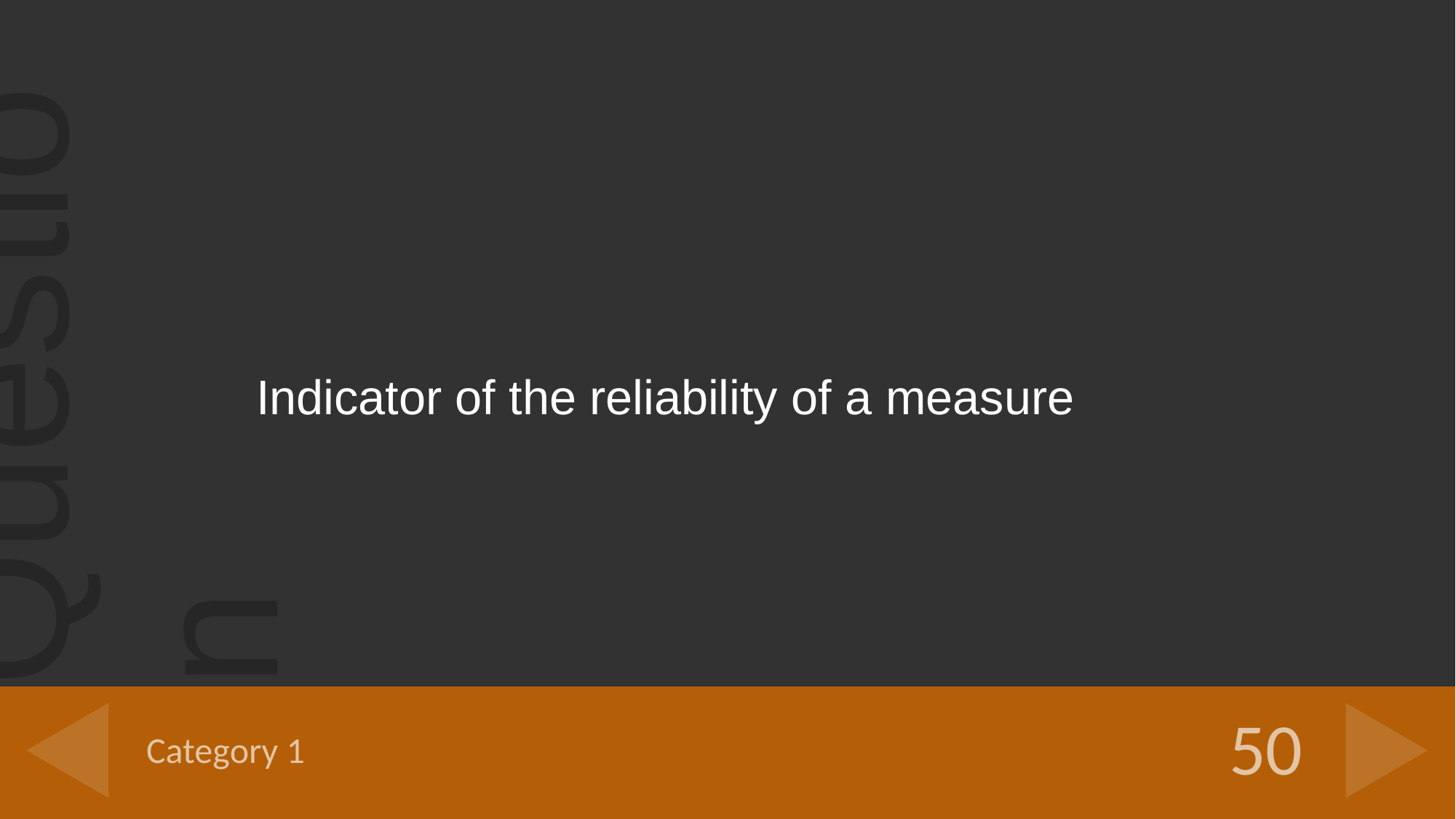

Indicator of the reliability of a measure
# Category 1
50